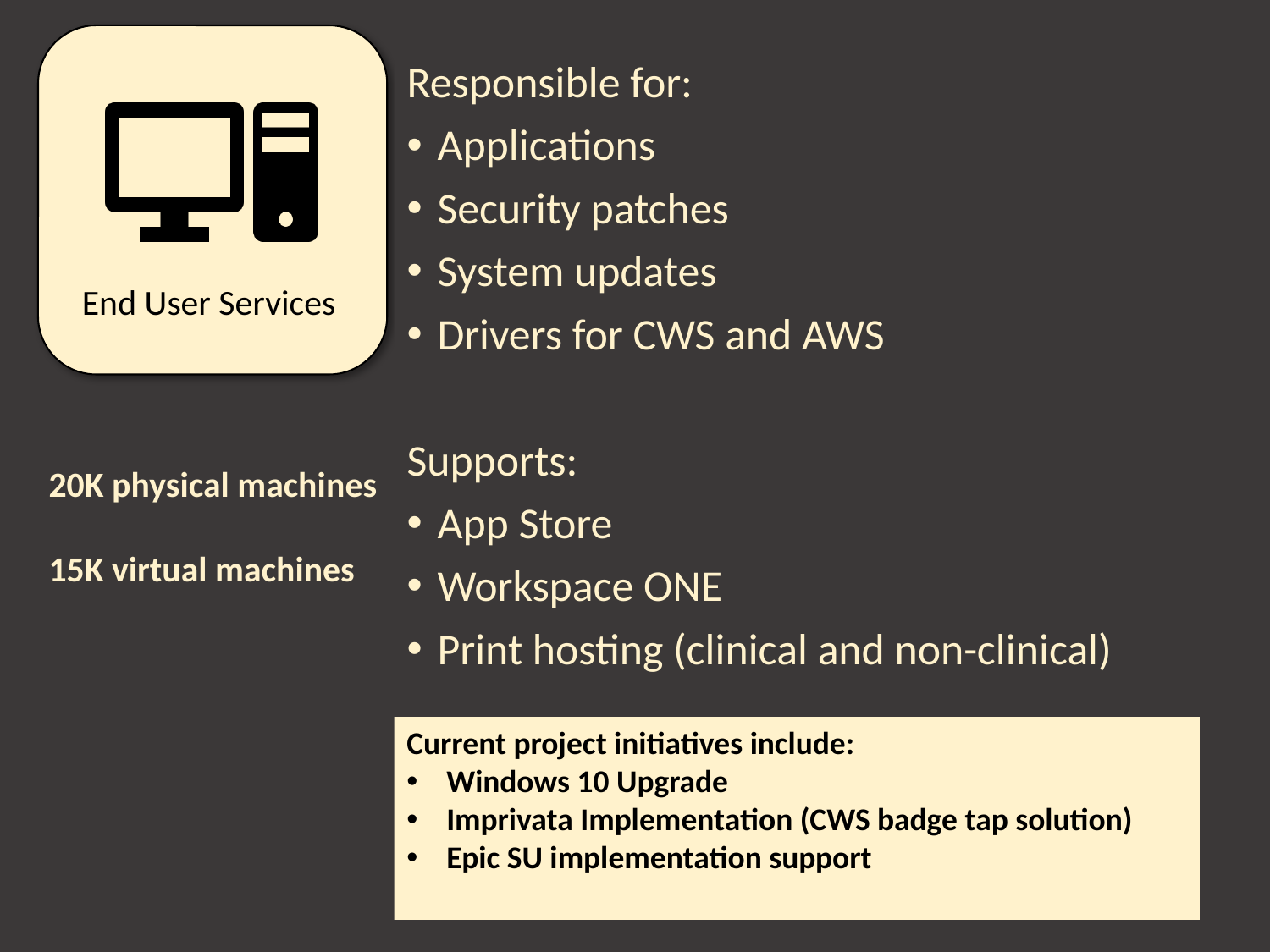

Responsible for:
Applications
Security patches
System updates
Drivers for CWS and AWS

Supports:
App Store
Workspace ONE
Print hosting (clinical and non-clinical)

End User Services
20K physical machines

15K virtual machines

Current project initiatives include:
Windows 10 Upgrade
Imprivata Implementation (CWS badge tap solution)
Epic SU implementation support